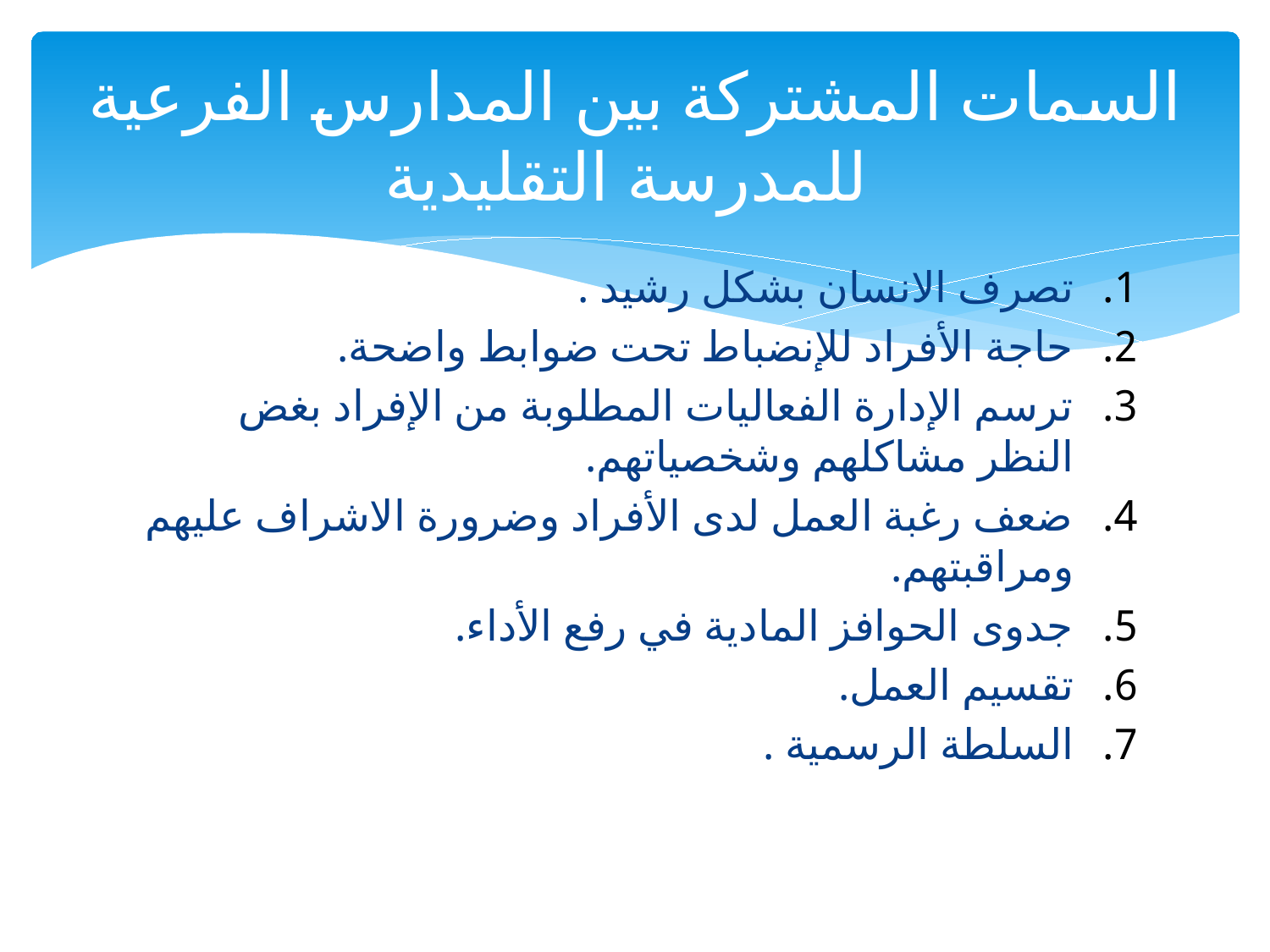

# السمات المشتركة بين المدارس الفرعية للمدرسة التقليدية
تصرف الانسان بشكل رشيد .
حاجة الأفراد للإنضباط تحت ضوابط واضحة.
ترسم الإدارة الفعاليات المطلوبة من الإفراد بغض النظر مشاكلهم وشخصياتهم.
ضعف رغبة العمل لدى الأفراد وضرورة الاشراف عليهم ومراقبتهم.
جدوى الحوافز المادية في رفع الأداء.
تقسيم العمل.
السلطة الرسمية .